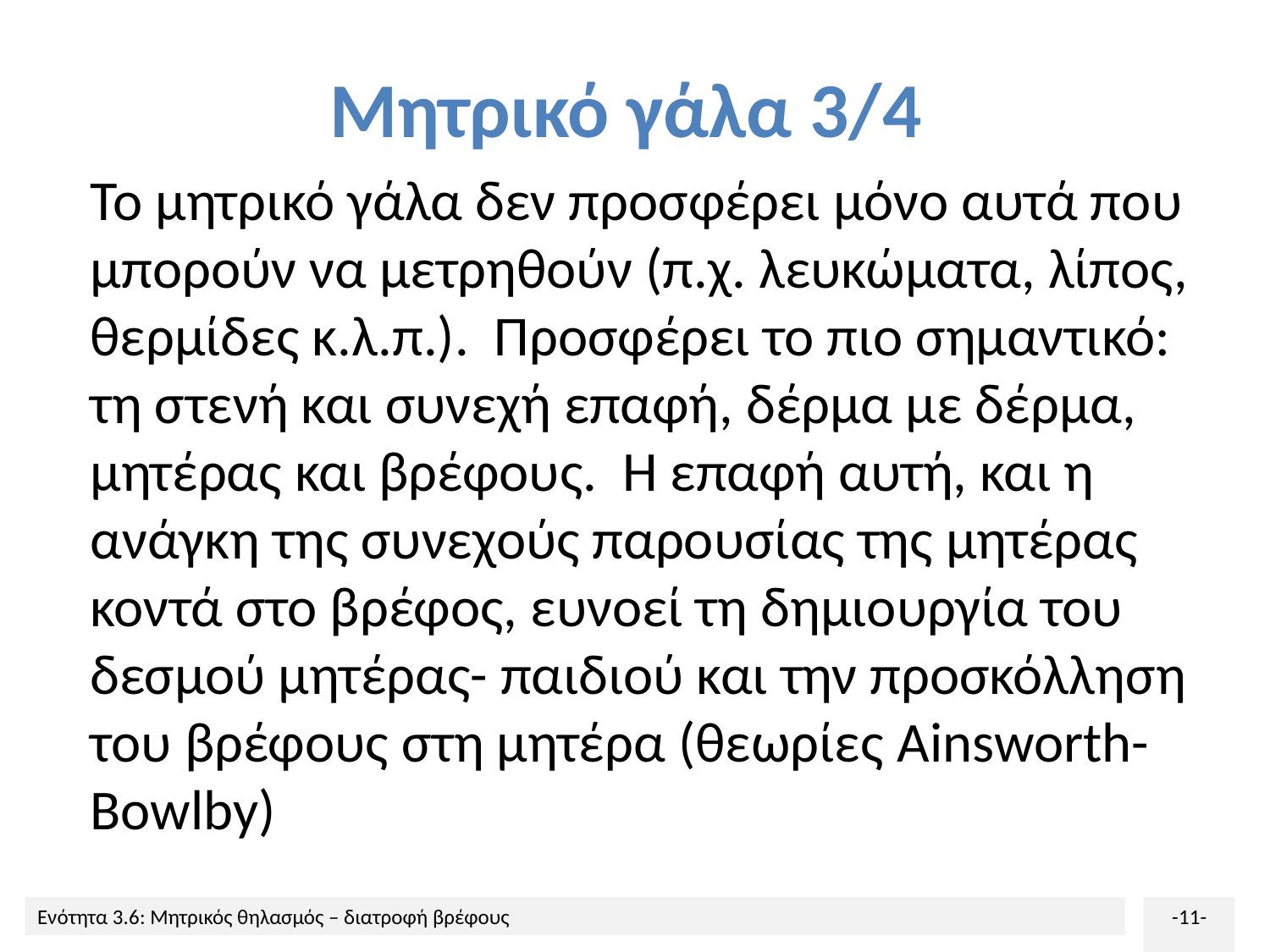

# Μητρικό γάλα 3/4
Το μητρικό γάλα δεν προσφέρει μόνο αυτά που μπορούν να μετρηθούν (π.χ. λευκώματα, λίπος, θερμίδες κ.λ.π.).  Προσφέρει το πιο σημαντικό: τη στενή και συνεχή επαφή, δέρμα με δέρμα, μητέρας και βρέφους.  Η επαφή αυτή, και η ανάγκη της συνεχούς παρουσίας της μητέρας κοντά στο βρέφος, ευνοεί τη δημιουργία του δεσμού μητέρας- παιδιού και την προσκόλληση του βρέφους στη μητέρα (θεωρίες Ainsworth- Bowlby)